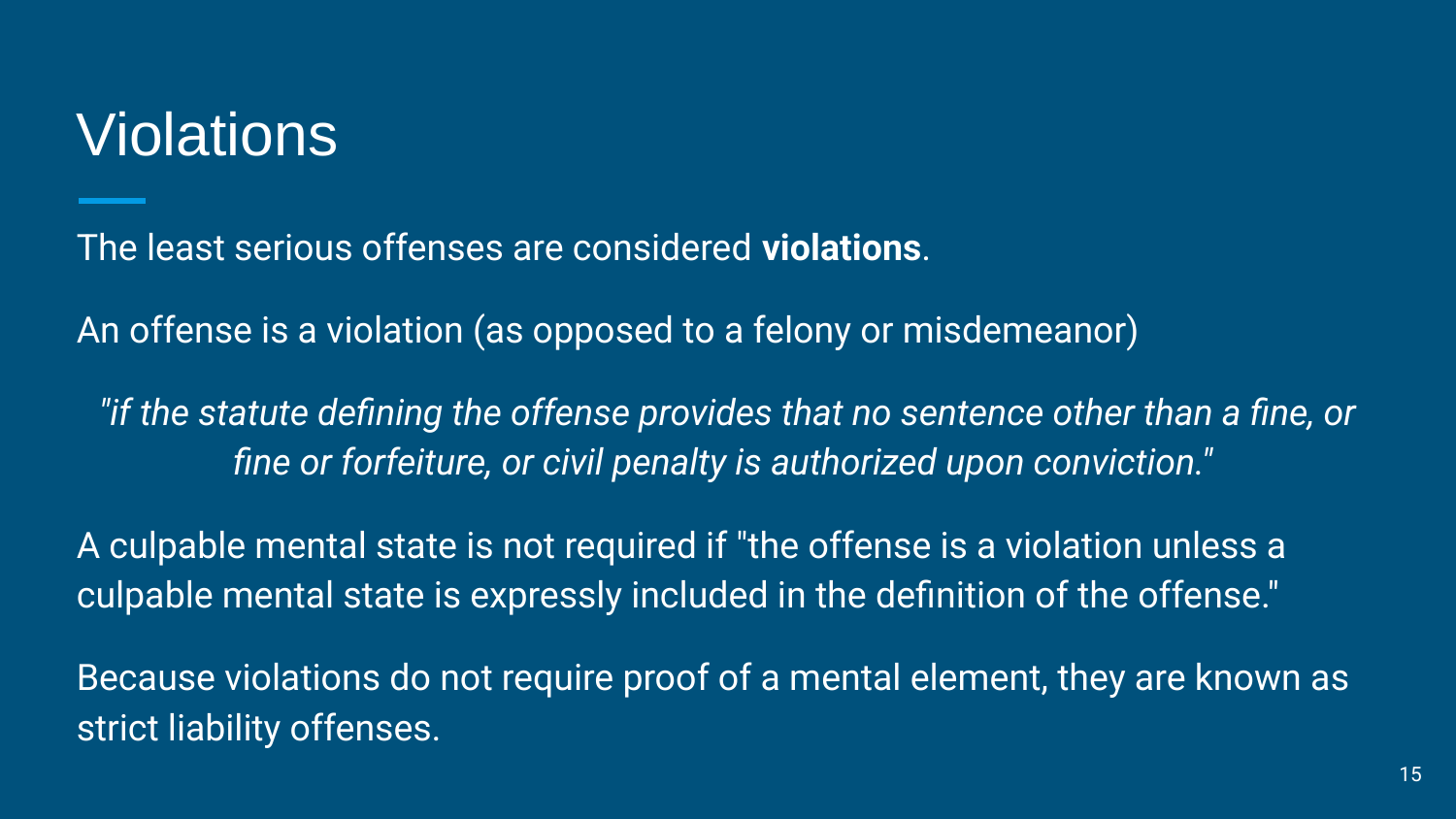

# Violations
The least serious offenses are considered violations.
An offense is a violation (as opposed to a felony or misdemeanor)
"if the statute defining the offense provides that no sentence other than a fine, or fine or forfeiture, or civil penalty is authorized upon conviction."
A culpable mental state is not required if "the offense is a violation unless a culpable mental state is expressly included in the definition of the offense."
Because violations do not require proof of a mental element, they are known as strict liability offenses.
15